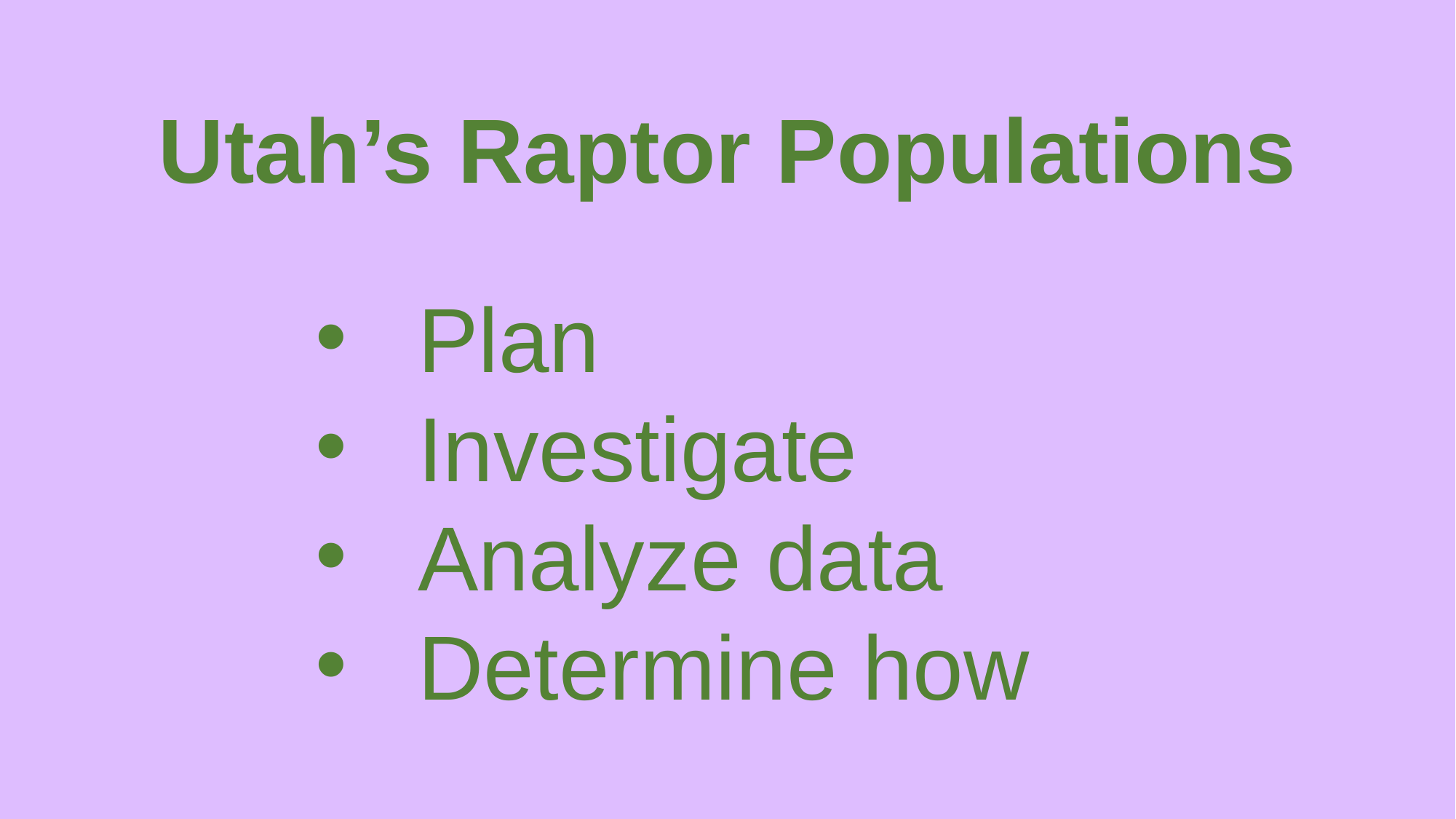

Utah’s Raptor Populations
Plan
Investigate
Analyze data
Determine how